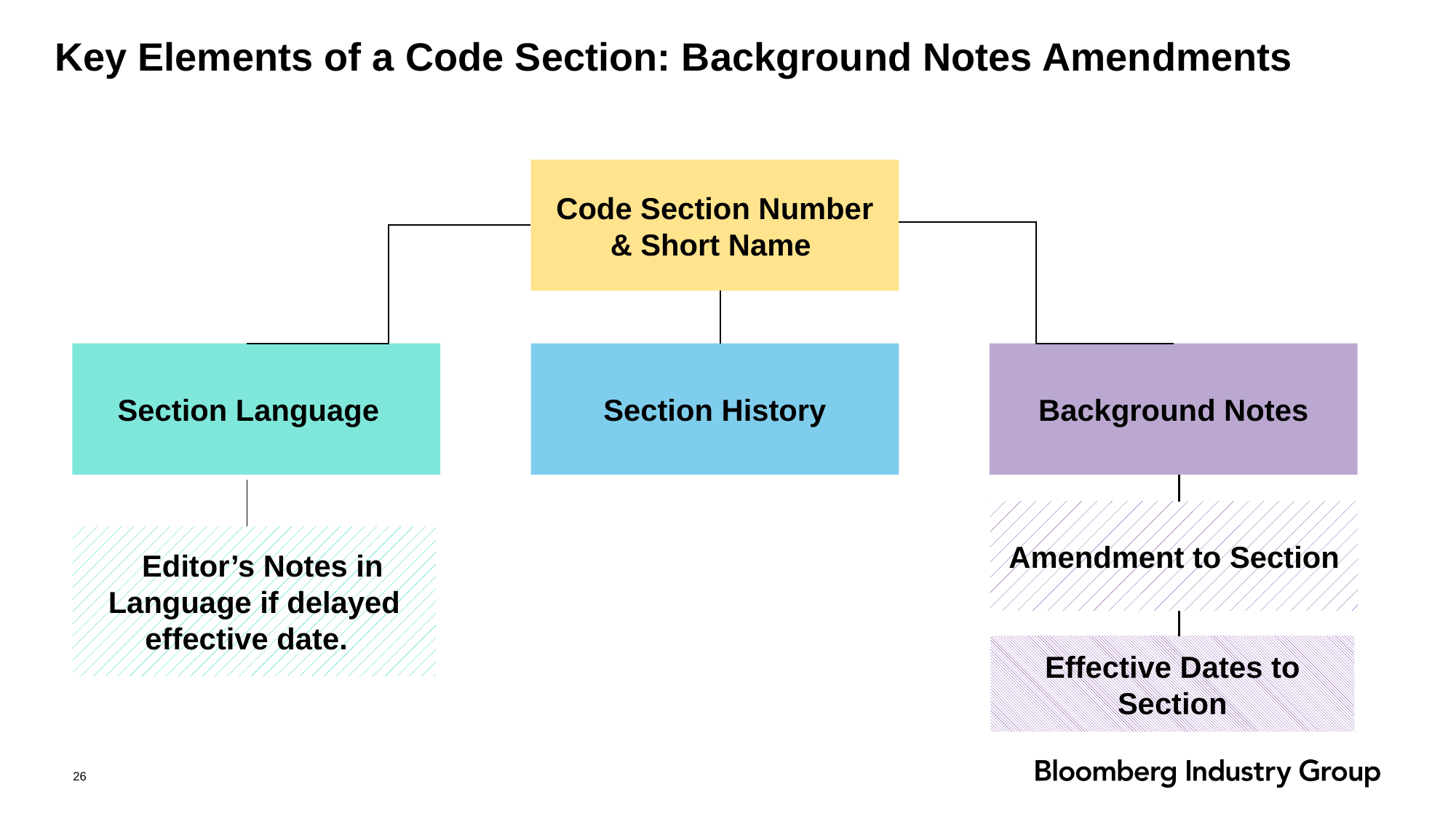

# Key Elements of a Code Section: Background Notes Amendments
Code Section Number & Short Name
   Section Language
Background Notes
Section History
Amendment to Section
  Editor’s Notes in Language if delayed effective date.
Effective Dates to Section
26